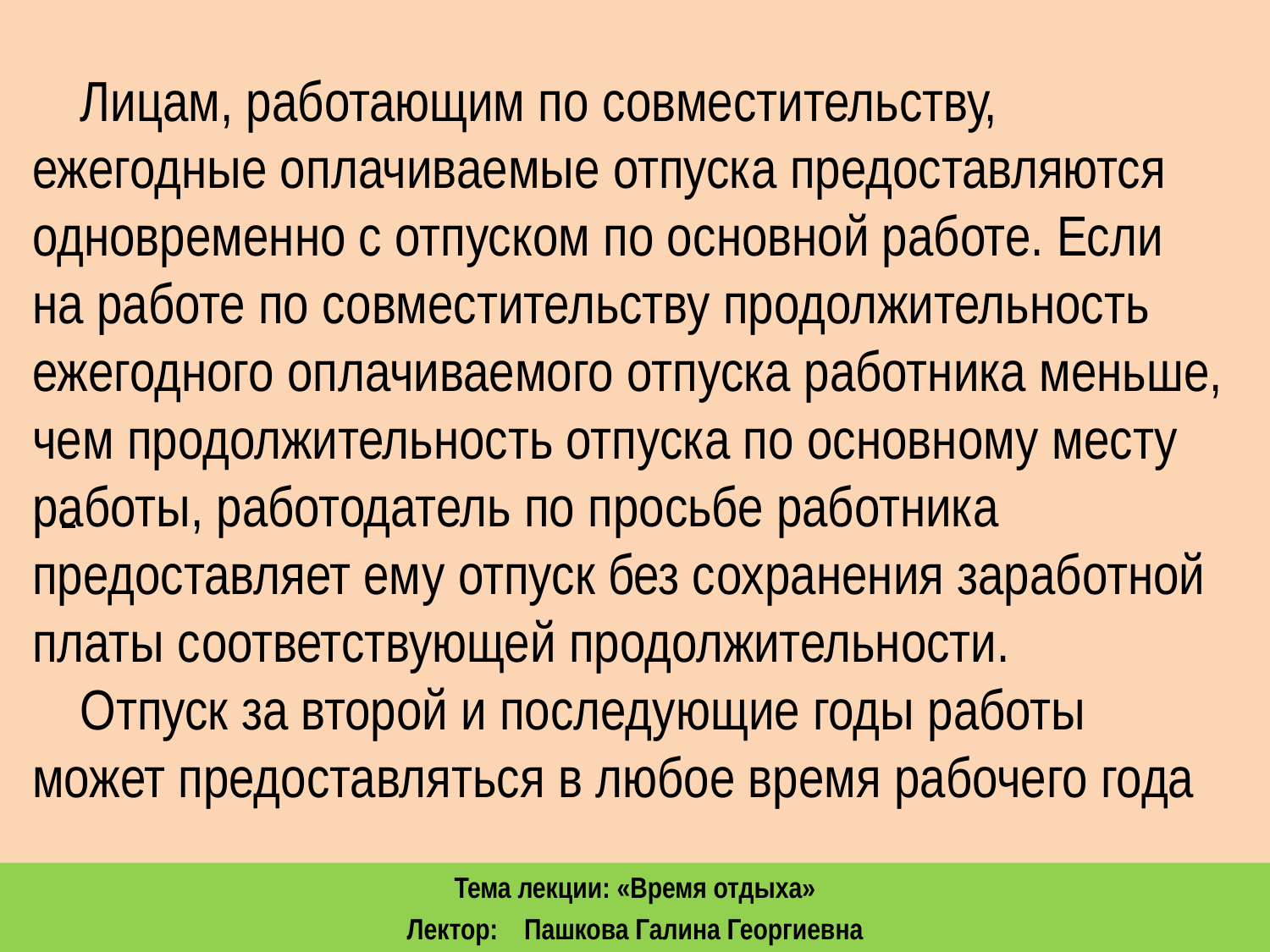

Лицам, работающим по совместительству, ежегодные оплачиваемые отпуска предоставляются одновременно с отпуском по основной работе. Если на работе по совместительству продолжительность ежегодного оплачиваемого отпуска работника меньше, чем продолжительность отпуска по основному месту работы, работодатель по просьбе работника предоставляет ему отпуск без сохранения заработной платы соответствующей продолжительности.
Отпуск за второй и последующие годы работы может предоставляться в любое время рабочего года

Тема лекции: «Время отдыха»
Лектор:    Пашкова Галина Георгиевна